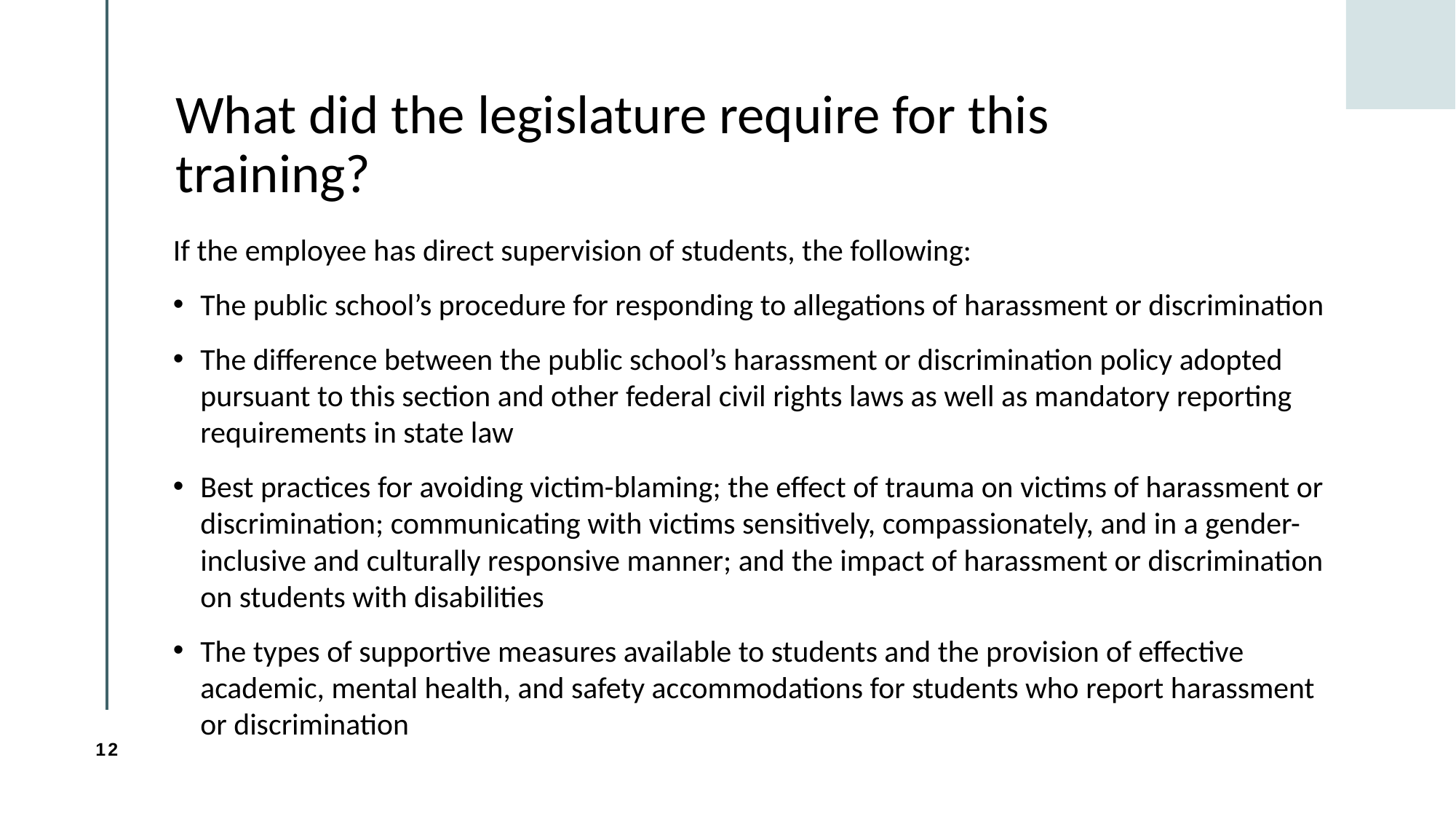

# What did the legislature require for this training?
If the employee has direct supervision of students, the following:
The public school’s procedure for responding to allegations of harassment or discrimination
The difference between the public school’s harassment or discrimination policy adopted pursuant to this section and other federal civil rights laws as well as mandatory reporting requirements in state law
Best practices for avoiding victim-blaming; the effect of trauma on victims of harassment or discrimination; communicating with victims sensitively, compassionately, and in a gender-inclusive and culturally responsive manner; and the impact of harassment or discrimination on students with disabilities
The types of supportive measures available to students and the provision of effective academic, mental health, and safety accommodations for students who report harassment or discrimination
12